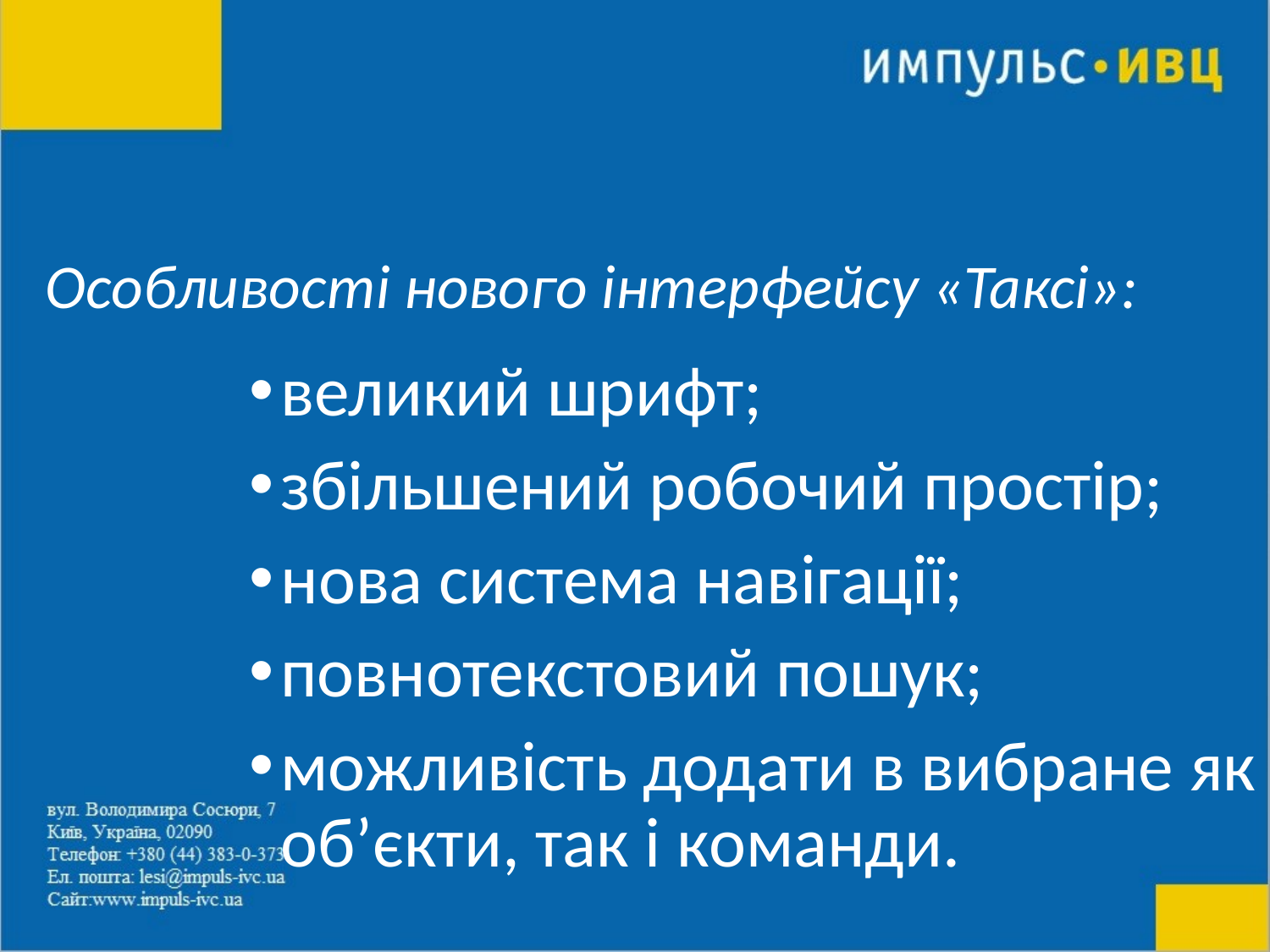

# Особливості нового інтерфейсу «Таксі»:
великий шрифт;
збільшений робочий простір;
нова система навігації;
повнотекстовий пошук;
можливість додати в вибране як об’єкти, так і команди.